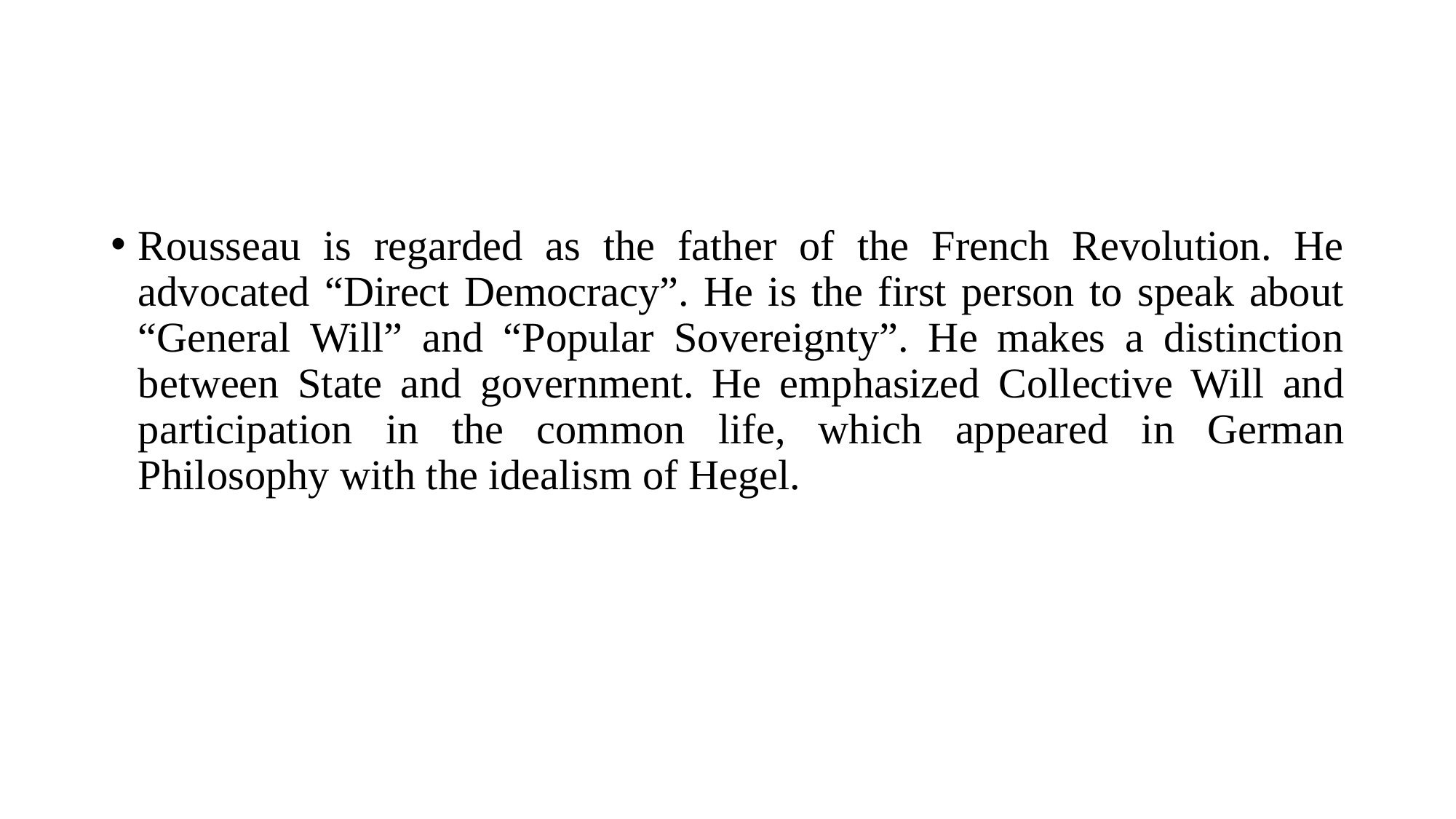

#
Rousseau is regarded as the father of the French Revolution. He advocated “Direct Democracy”. He is the first person to speak about “General Will” and “Popular Sovereignty”. He makes a distinction between State and government. He emphasized Collective Will and participation in the common life, which appeared in German Philosophy with the idealism of Hegel.